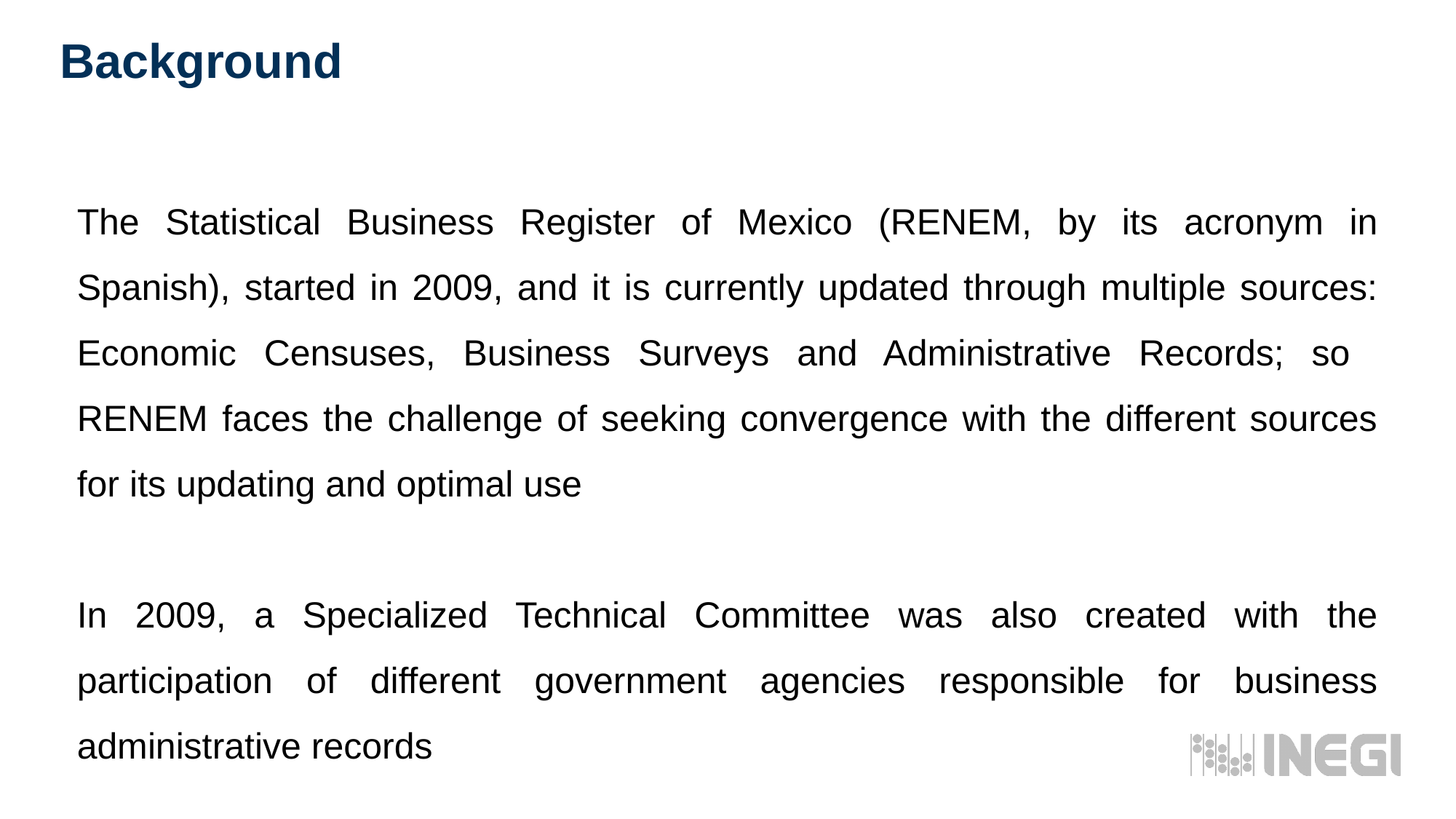

Background
The Statistical Business Register of Mexico (RENEM, by its acronym in Spanish), started in 2009, and it is currently updated through multiple sources: Economic Censuses, Business Surveys and Administrative Records; so  RENEM faces the challenge of seeking convergence with the different sources for its updating and optimal use

In 2009, a Specialized Technical Committee was also created with the participation of different government agencies responsible for business administrative records